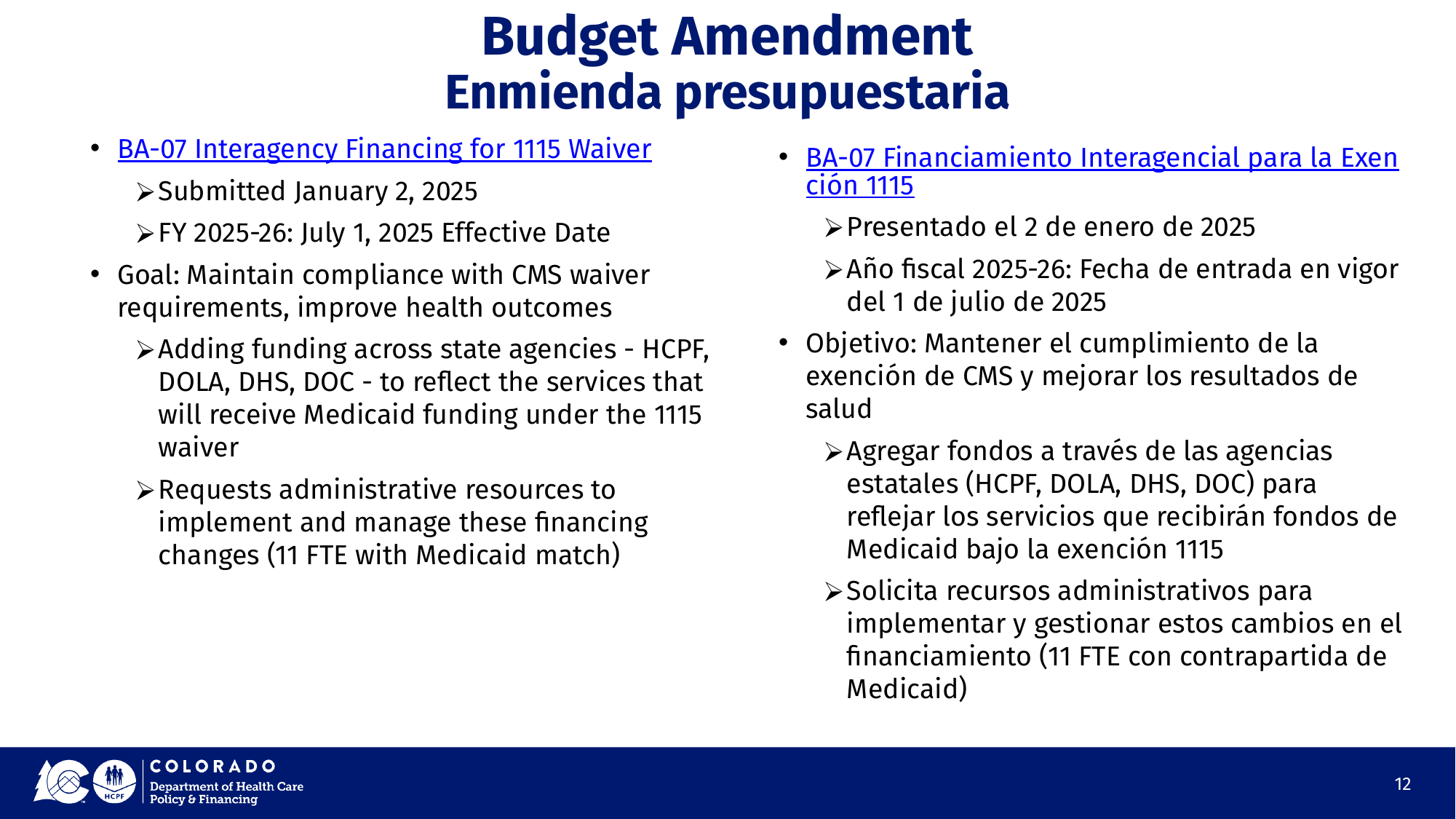

# Budget Amendment Enmienda presupuestaria
BA-07 Interagency Financing for 1115 Waiver
Submitted January 2, 2025
FY 2025-26: July 1, 2025 Effective Date
Goal: Maintain compliance with CMS waiver requirements, improve health outcomes
Adding funding across state agencies - HCPF, DOLA, DHS, DOC - to reflect the services that will receive Medicaid funding under the 1115 waiver
Requests administrative resources to implement and manage these financing changes (11 FTE with Medicaid match)

BA-07 Financiamiento Interagencial para la Exención 1115
Presentado el 2 de enero de 2025
Año fiscal 2025-26: Fecha de entrada en vigor del 1 de julio de 2025
Objetivo: Mantener el cumplimiento de la exención de CMS y mejorar los resultados de salud
Agregar fondos a través de las agencias estatales (HCPF, DOLA, DHS, DOC) para reflejar los servicios que recibirán fondos de Medicaid bajo la exención 1115
Solicita recursos administrativos para implementar y gestionar estos cambios en el financiamiento (11 FTE con contrapartida de Medicaid)

12